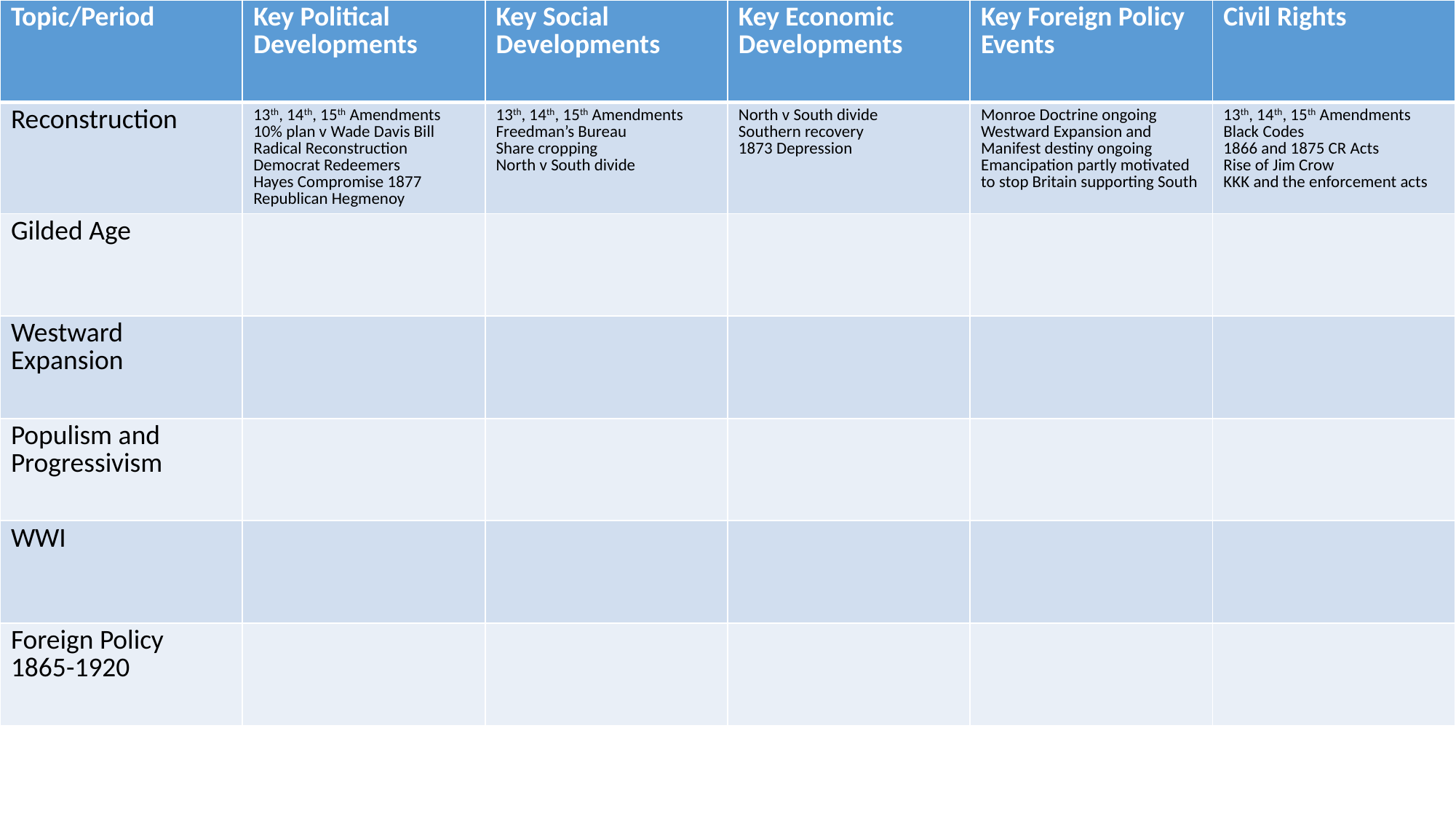

| Topic/Period | Key Political Developments | Key Social Developments | Key Economic Developments | Key Foreign Policy Events | Civil Rights |
| --- | --- | --- | --- | --- | --- |
| Reconstruction | 13th, 14th, 15th Amendments 10% plan v Wade Davis Bill Radical Reconstruction Democrat Redeemers Hayes Compromise 1877 Republican Hegmenoy | 13th, 14th, 15th Amendments Freedman’s Bureau Share cropping North v South divide | North v South divide Southern recovery 1873 Depression | Monroe Doctrine ongoing Westward Expansion and Manifest destiny ongoing Emancipation partly motivated to stop Britain supporting South | 13th, 14th, 15th Amendments Black Codes 1866 and 1875 CR Acts Rise of Jim Crow KKK and the enforcement acts |
| Gilded Age |  |  |  |  |  |
| Westward Expansion |  |  |  |  |  |
| Populism and Progressivism |  |  |  |  |  |
| WWI |  |  |  |  |  |
| Foreign Policy 1865-1920 |  |  |  |  |  |